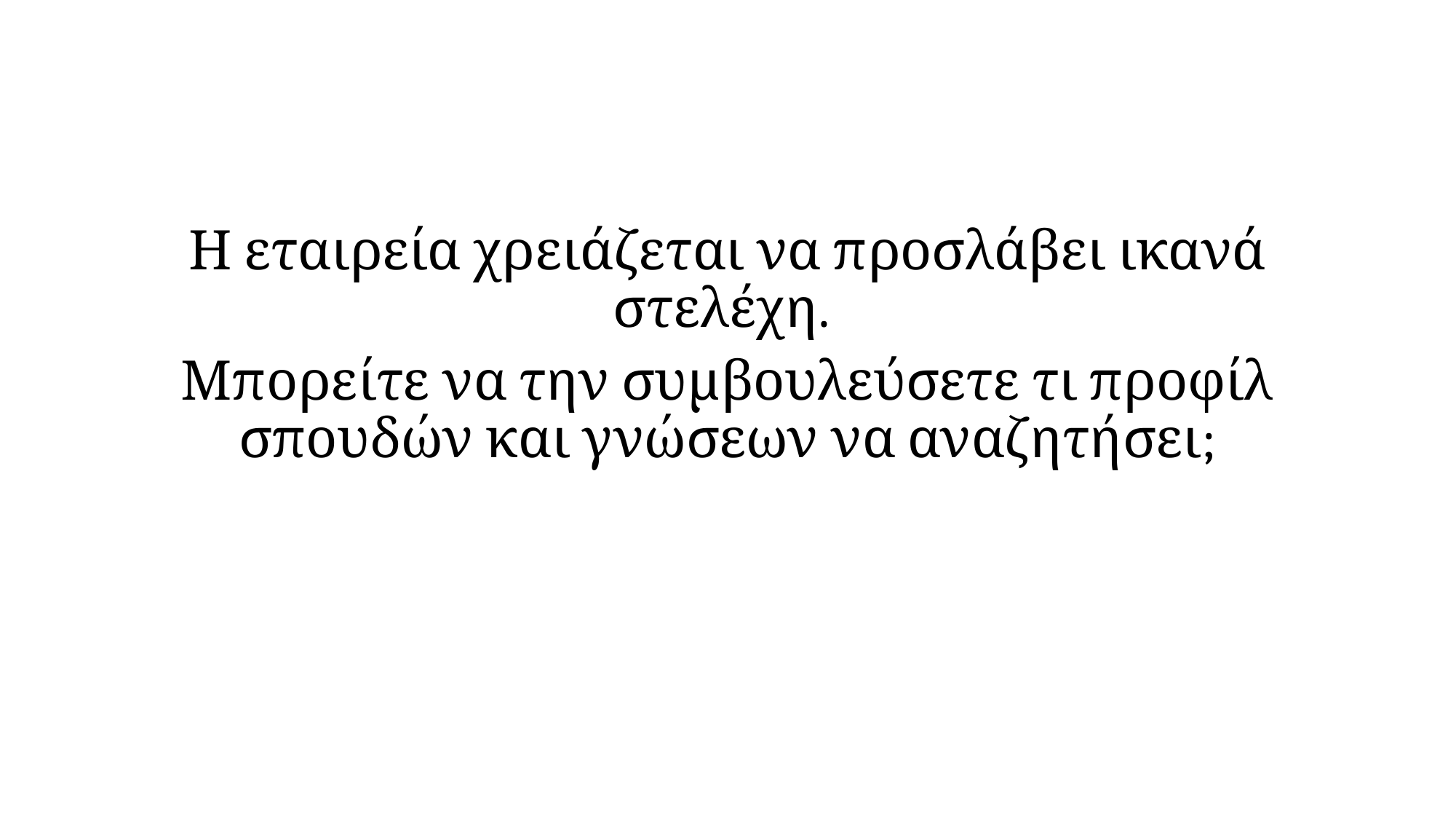

#
Η εταιρεία χρειάζεται να προσλάβει ικανά στελέχη.
Μπορείτε να την συμβουλεύσετε τι προφίλ σπουδών και γνώσεων να αναζητήσει;